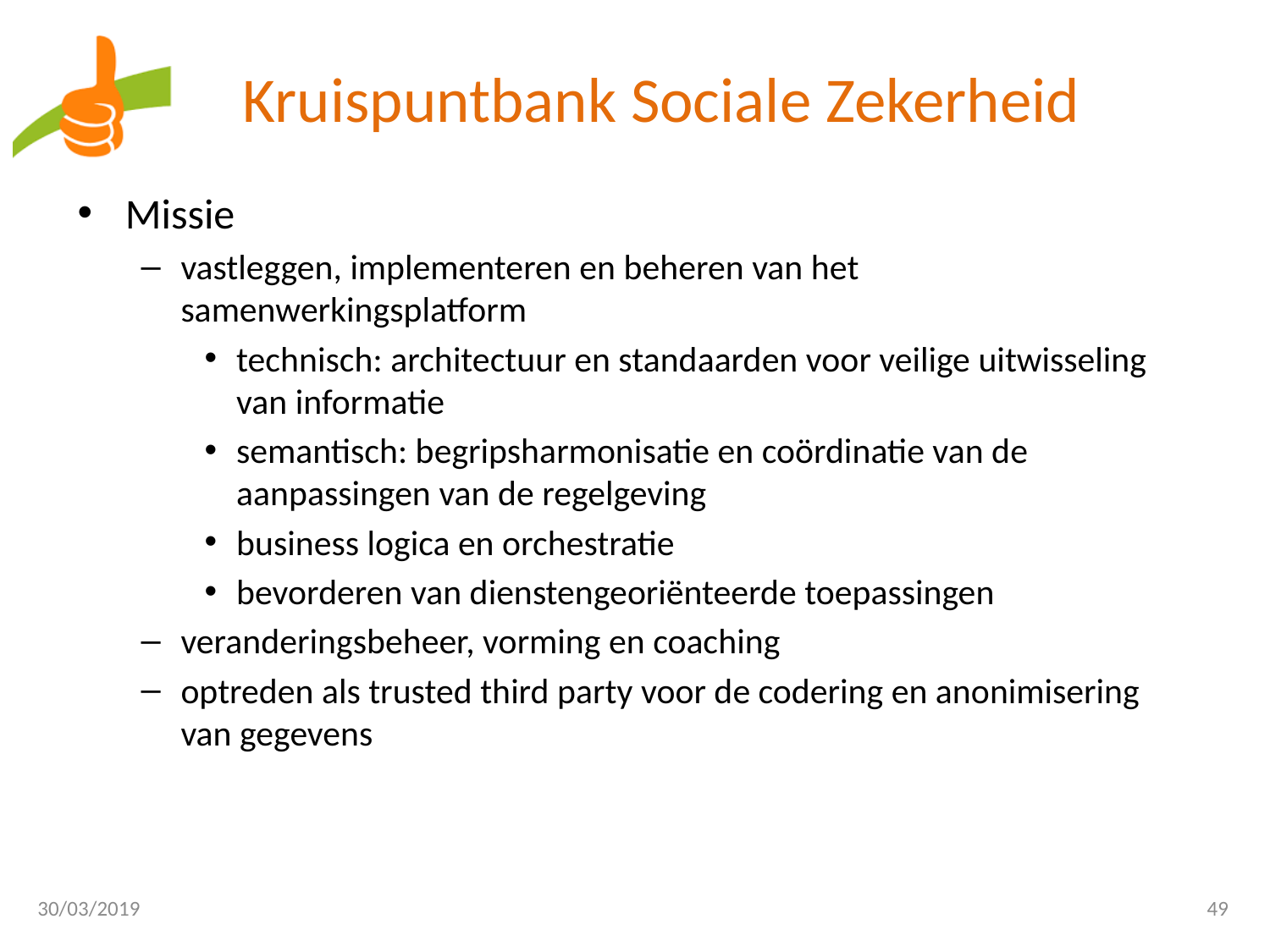

# Kruispuntbank Sociale Zekerheid
Missie
vastleggen, implementeren en beheren van het samenwerkingsplatform
technisch: architectuur en standaarden voor veilige uitwisseling van informatie
semantisch: begripsharmonisatie en coördinatie van de aanpassingen van de regelgeving
business logica en orchestratie
bevorderen van dienstengeoriënteerde toepassingen
veranderingsbeheer, vorming en coaching
optreden als trusted third party voor de codering en anonimisering van gegevens
30/03/2019
49